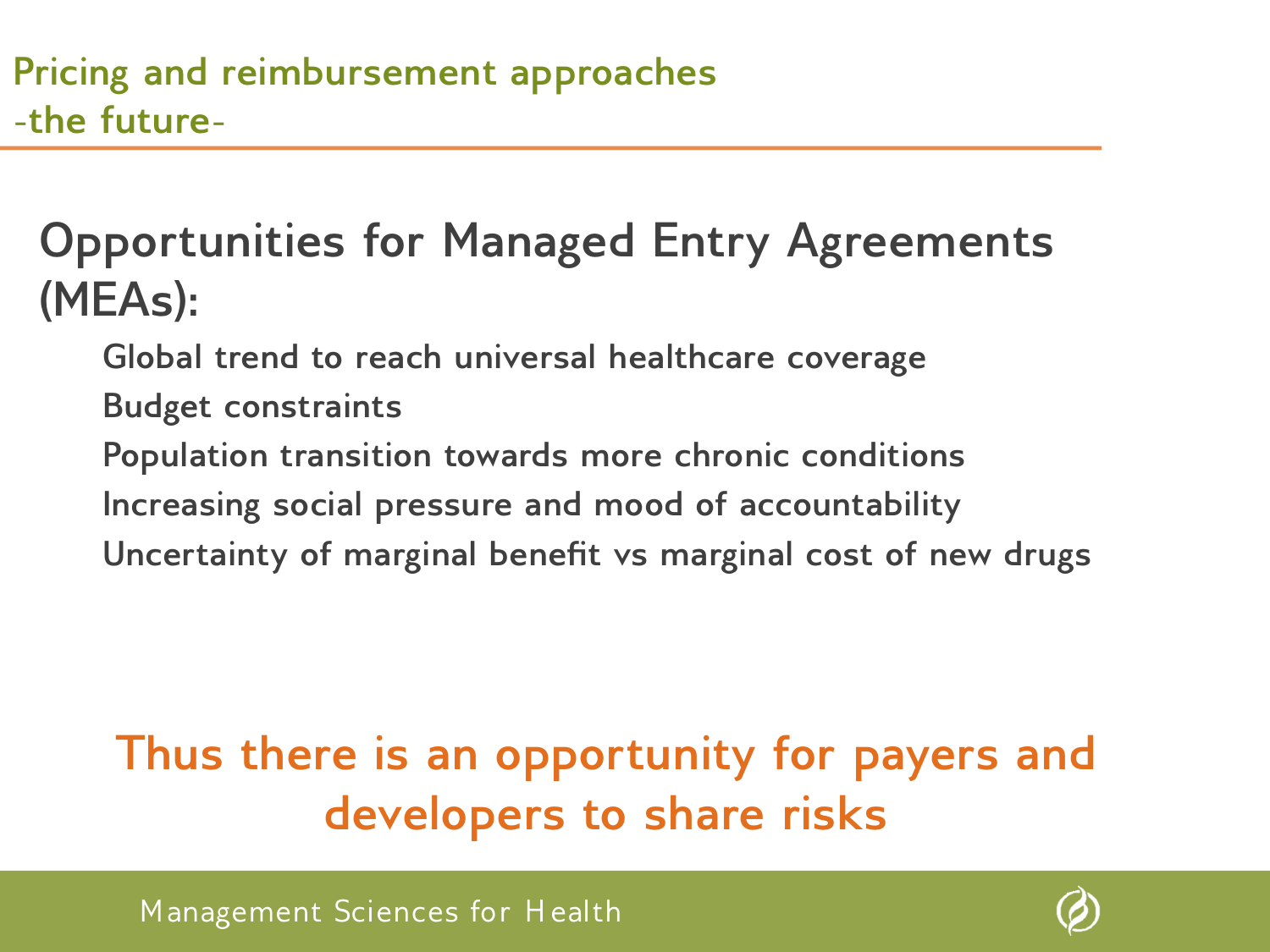

# Pricing and reimbursement approaches -the future-
Opportunities for Managed Entry Agreements (MEAs):
Global trend to reach universal healthcare coverage
Budget constraints
Population transition towards more chronic conditions
Increasing social pressure and mood of accountability
Uncertainty of marginal benefit vs marginal cost of new drugs

Thus there is an opportunity for payers and developers to share risks